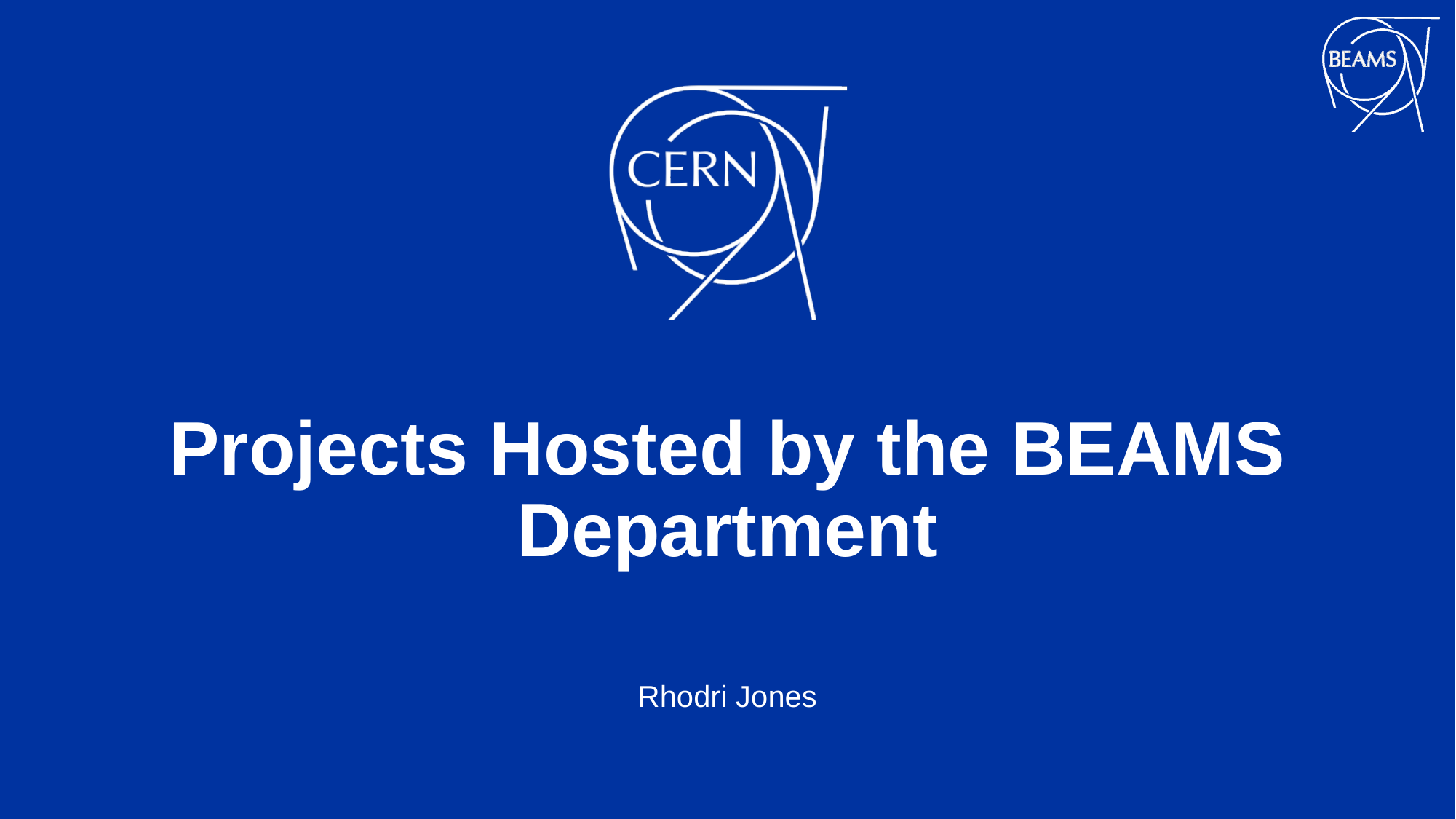

# Projects Hosted by the BEAMS Department
Rhodri Jones
21/01/2021
Introduction to the Beams Department 2021
74